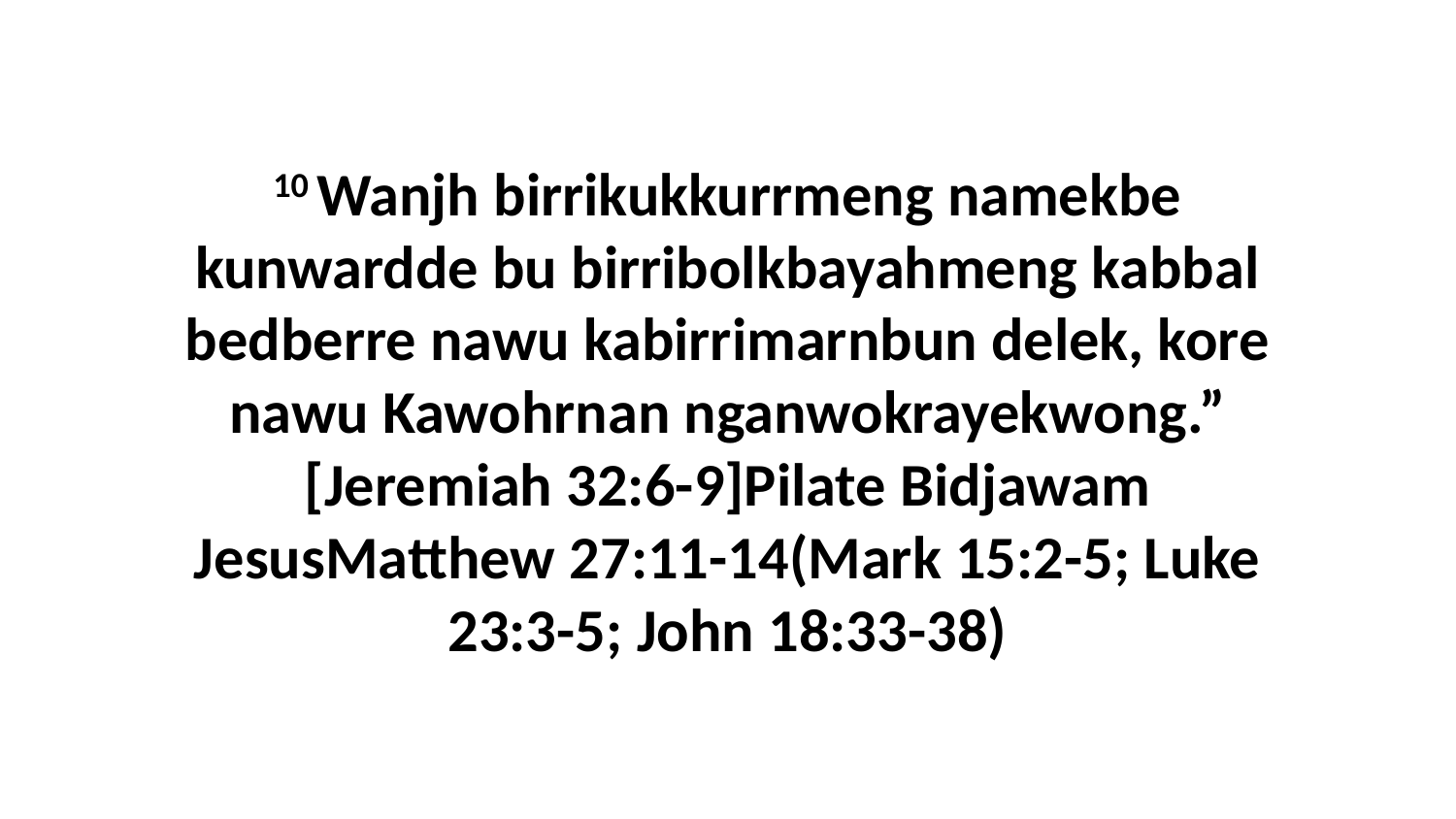

10 Wanjh birrikukkurrmeng namekbe kunwardde bu birribolkbayahmeng kabbal bedberre nawu kabirrimarnbun delek, kore nawu Kawohrnan nganwokrayekwong.” [Jeremiah 32:6-9]Pilate Bidjawam JesusMatthew 27:11-14(Mark 15:2-5; Luke 23:3-5; John 18:33-38)